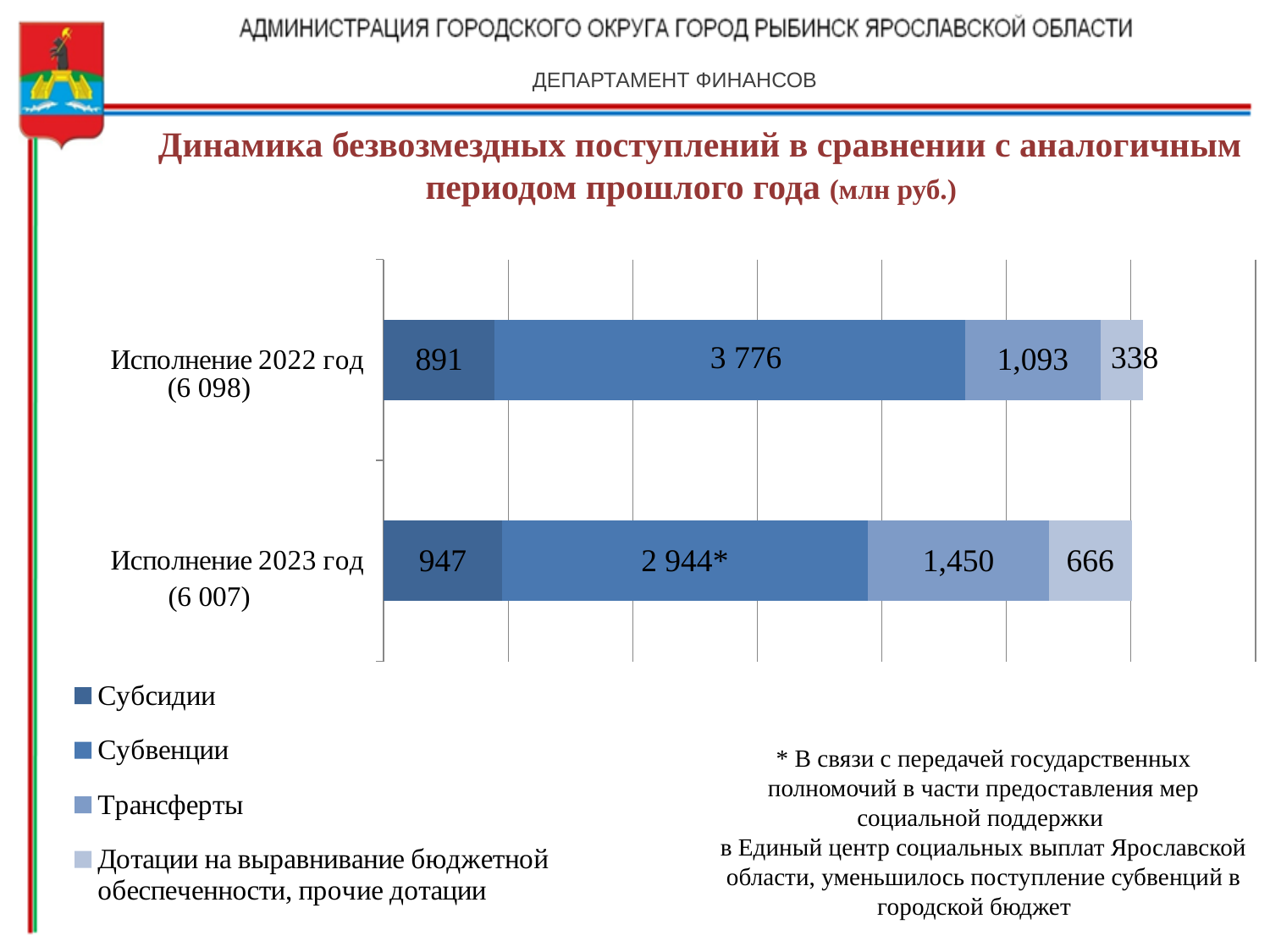

ДЕПАРТАМЕНТ ФИНАНСОВ
Динамика безвозмездных поступлений в сравнении с аналогичным периодом прошлого года (млн руб.)

### Chart

| Category | Субсидии | Субвенции | Трансферты | Дотации на выравнивание бюджетной обеспеченности, прочие дотации |
|---|---|---|---|---|
| Исполнение 2023 год  | 947.0 | 2944.0 | 1450.0 | 666.0 |
| Исполнение 2022 год  | 891.0 | 3776.0 | 1093.0 | 338.0 |
(6 007)
* В связи с передачей государственных полномочий в части предоставления мер социальной поддержки
в Единый центр социальных выплат Ярославской области, уменьшилось поступление субвенций в городской бюджет